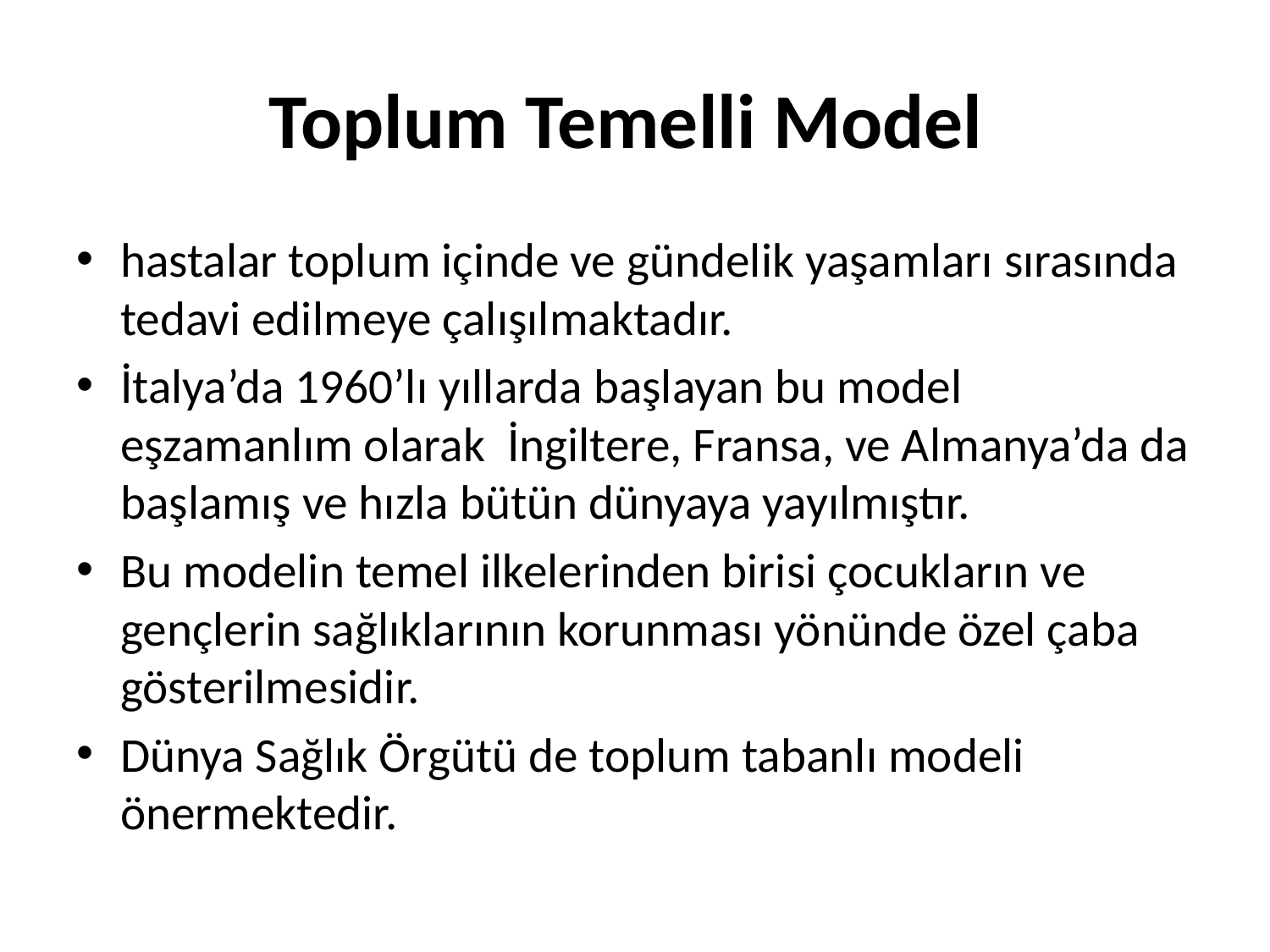

# Toplum Temelli Model
hastalar toplum içinde ve gündelik yaşamları sırasında tedavi edilmeye çalışılmaktadır.
İtalya’da 1960’lı yıllarda başlayan bu model eşzamanlım olarak  İngiltere, Fransa, ve Almanya’da da başlamış ve hızla bütün dünyaya yayılmıştır.
Bu modelin temel ilkelerinden birisi çocukların ve gençlerin sağlıklarının korunması yönünde özel çaba gösterilmesidir.
Dünya Sağlık Örgütü de toplum tabanlı modeli önermektedir.